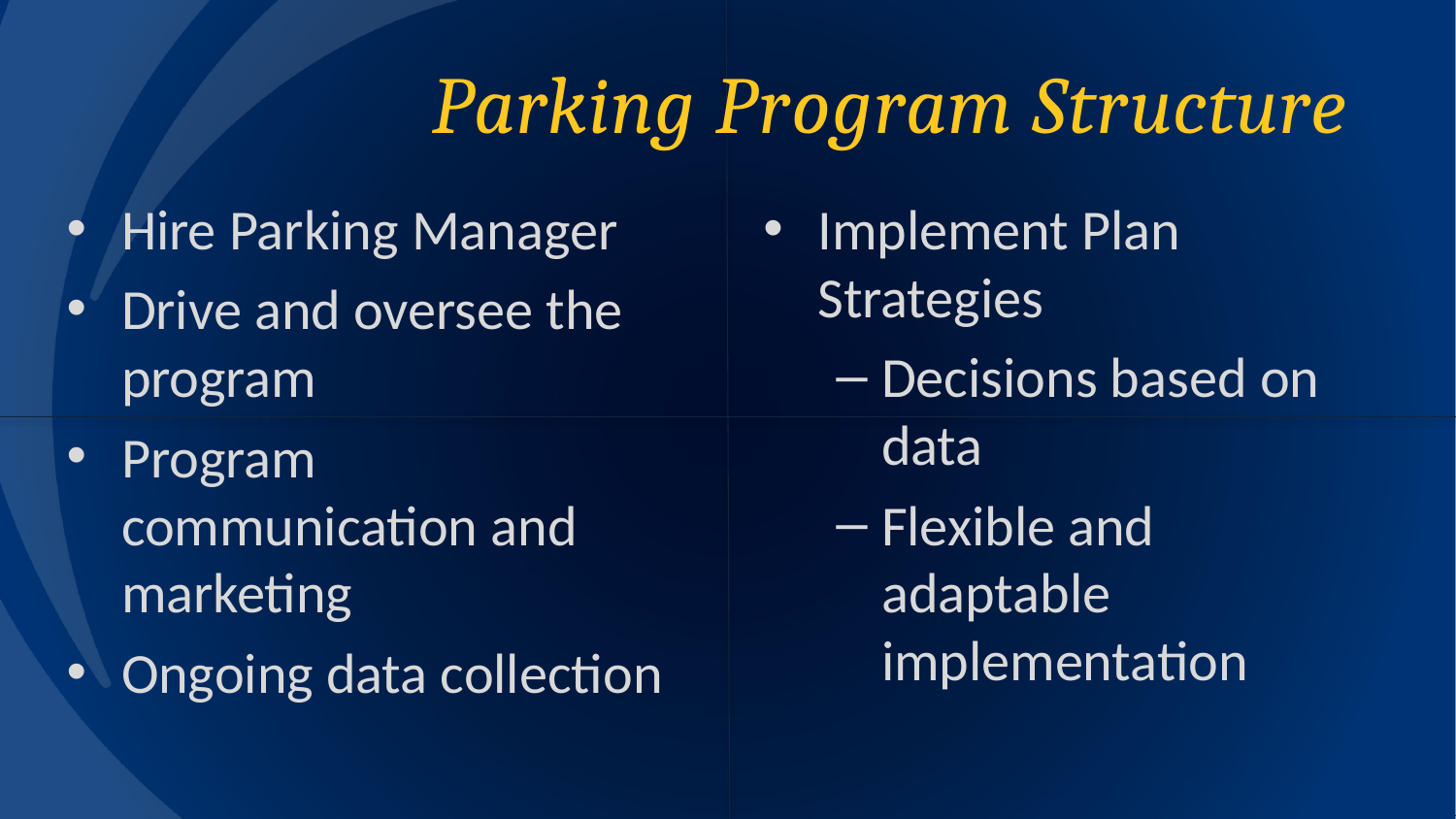

# Parking Program Structure
Hire Parking Manager
Drive and oversee the program
Program communication and marketing
Ongoing data collection
Implement Plan Strategies
Decisions based on data
Flexible and adaptable implementation